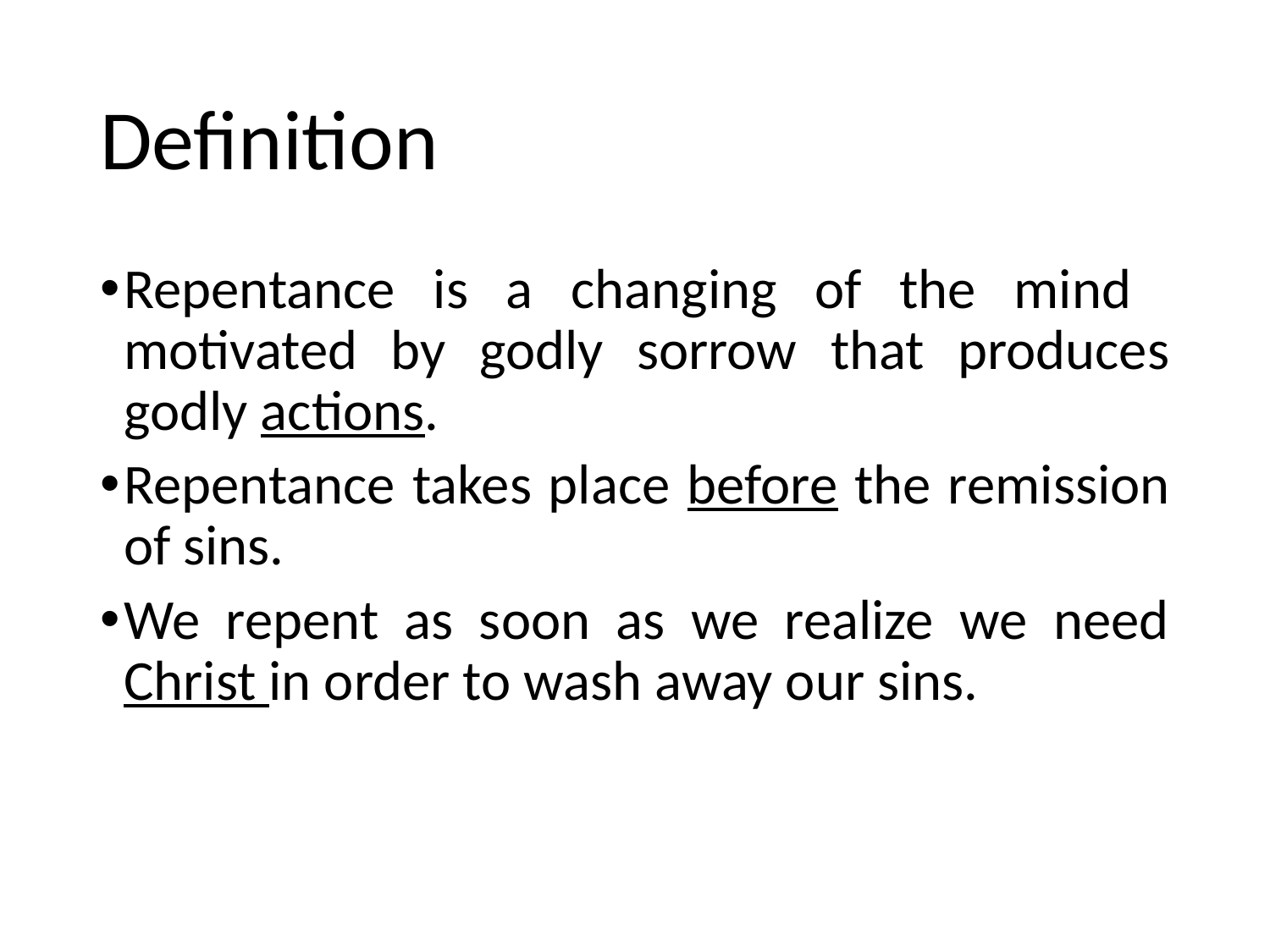

# Definition
Repentance is a changing of the mind  motivated by godly sorrow that produces godly actions.
Repentance takes place before the remission of sins.
We repent as soon as we realize we need Christ in order to wash away our sins.